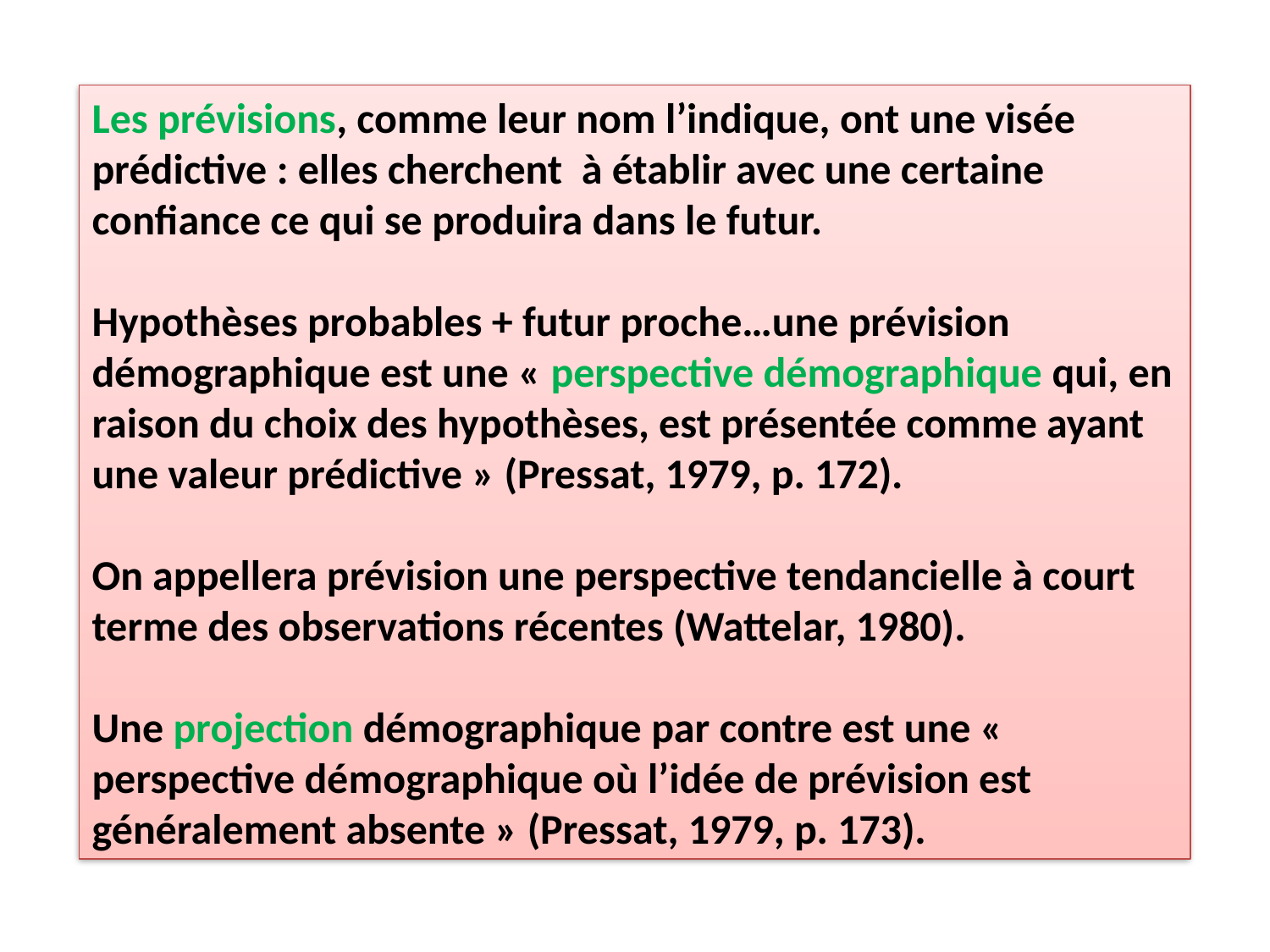

Les prévisions, comme leur nom l’indique, ont une visée prédictive : elles cherchent  à établir avec une certaine confiance ce qui se produira dans le futur.

Hypothèses probables + futur proche…une prévision démographique est une « perspective démographique qui, en raison du choix des hypothèses, est présentée comme ayant une valeur prédictive » (Pressat, 1979, p. 172).

On appellera prévision une perspective tendancielle à court terme des observations récentes (Wattelar, 1980).

Une projection démographique par contre est une « perspective démographique où l’idée de prévision est généralement absente » (Pressat, 1979, p. 173).